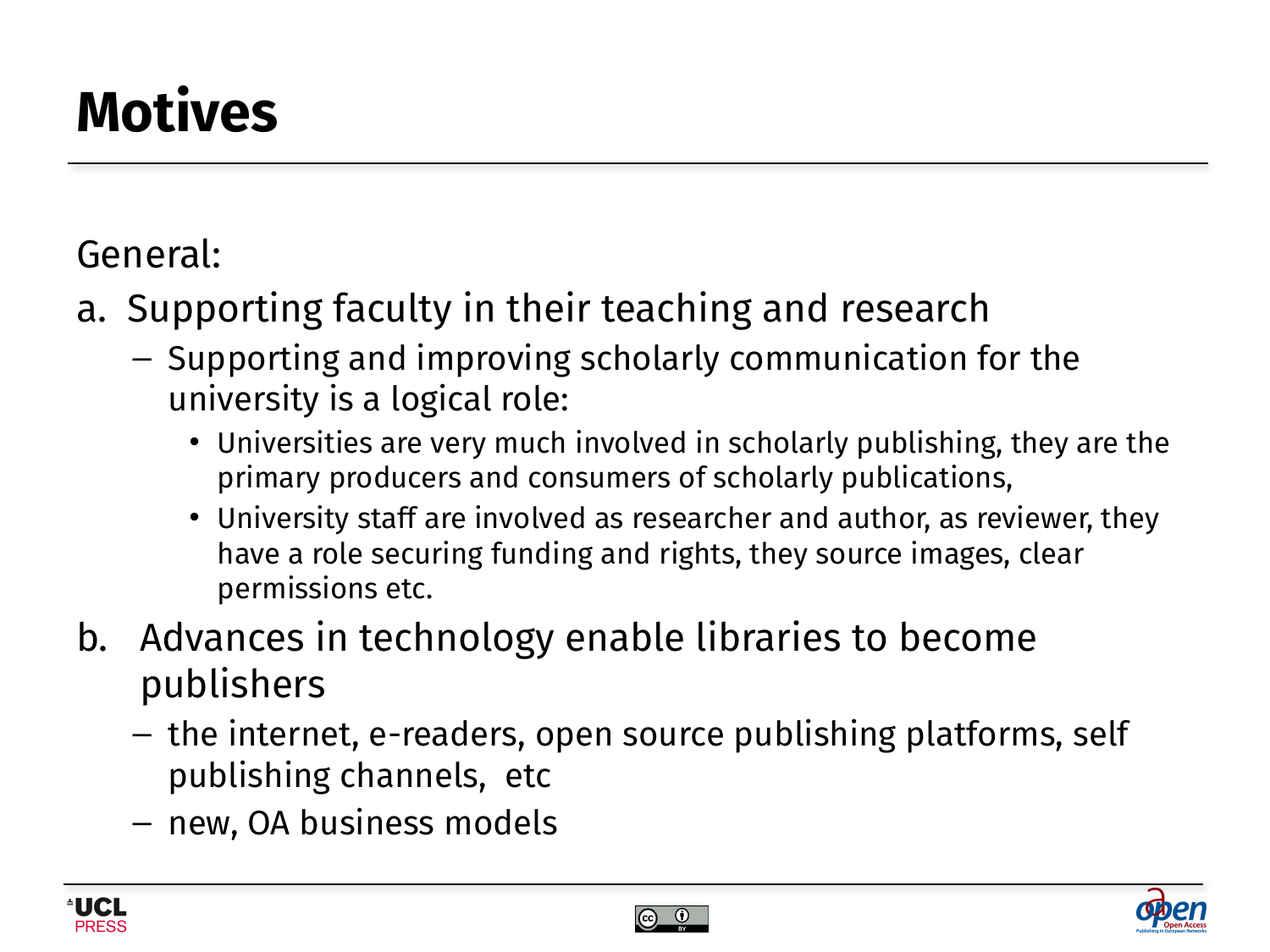

# Motives
General:
a.  Supporting faculty in their teaching and research
Supporting and improving scholarly communication for the university is a logical role:
Universities are very much involved in scholarly publishing, they are the primary producers and consumers of scholarly publications,
University staff are involved as researcher and author, as reviewer, they have a role securing funding and rights, they source images, clear permissions etc.
Advances in technology enable libraries to become publishers
the internet, e-readers, open source publishing platforms, self publishing channels,  etc
new, OA business models